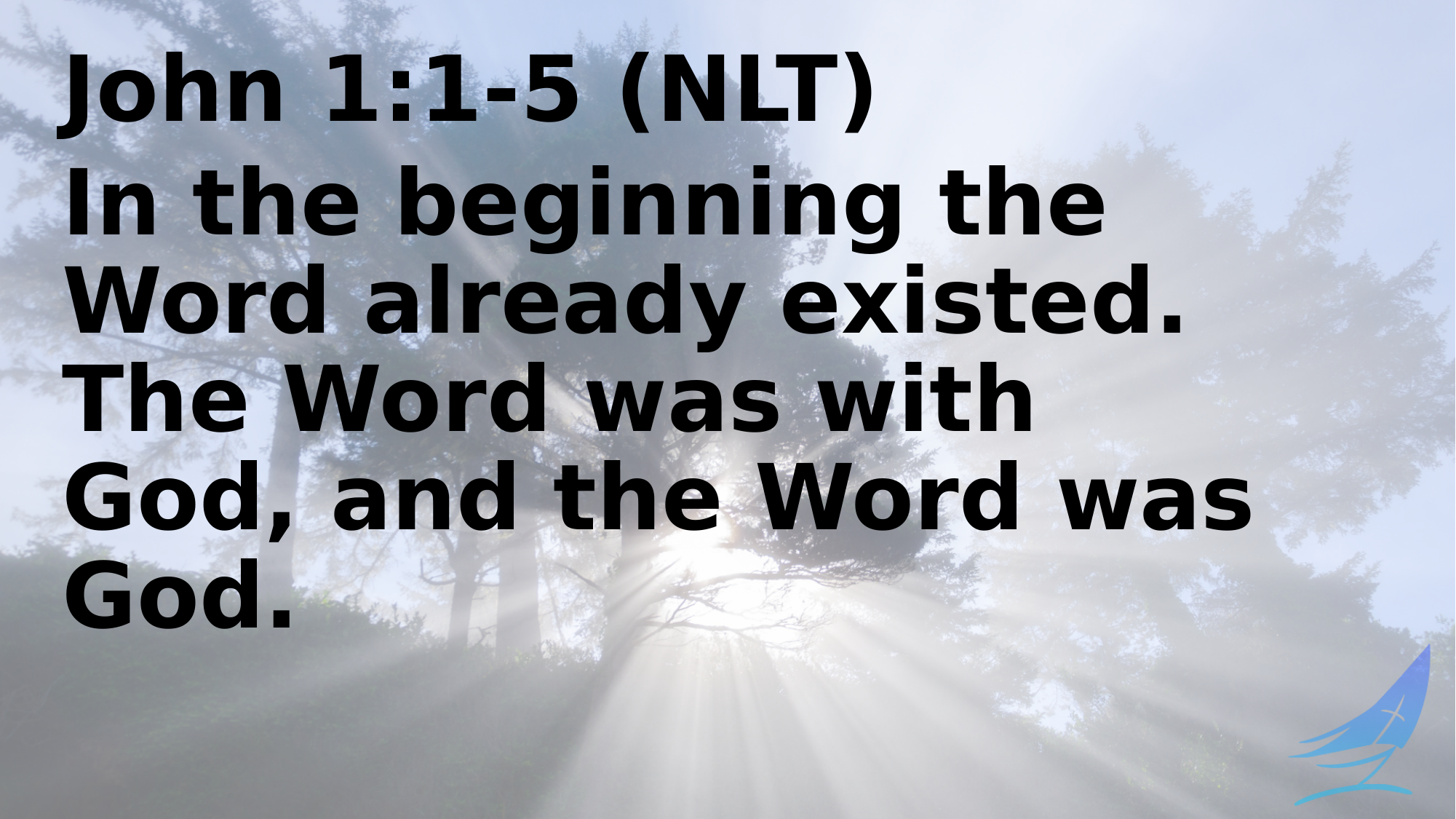

John 1:1-5 (NLT)
In the beginning the Word already existed.
The Word was with God, and the Word was God.